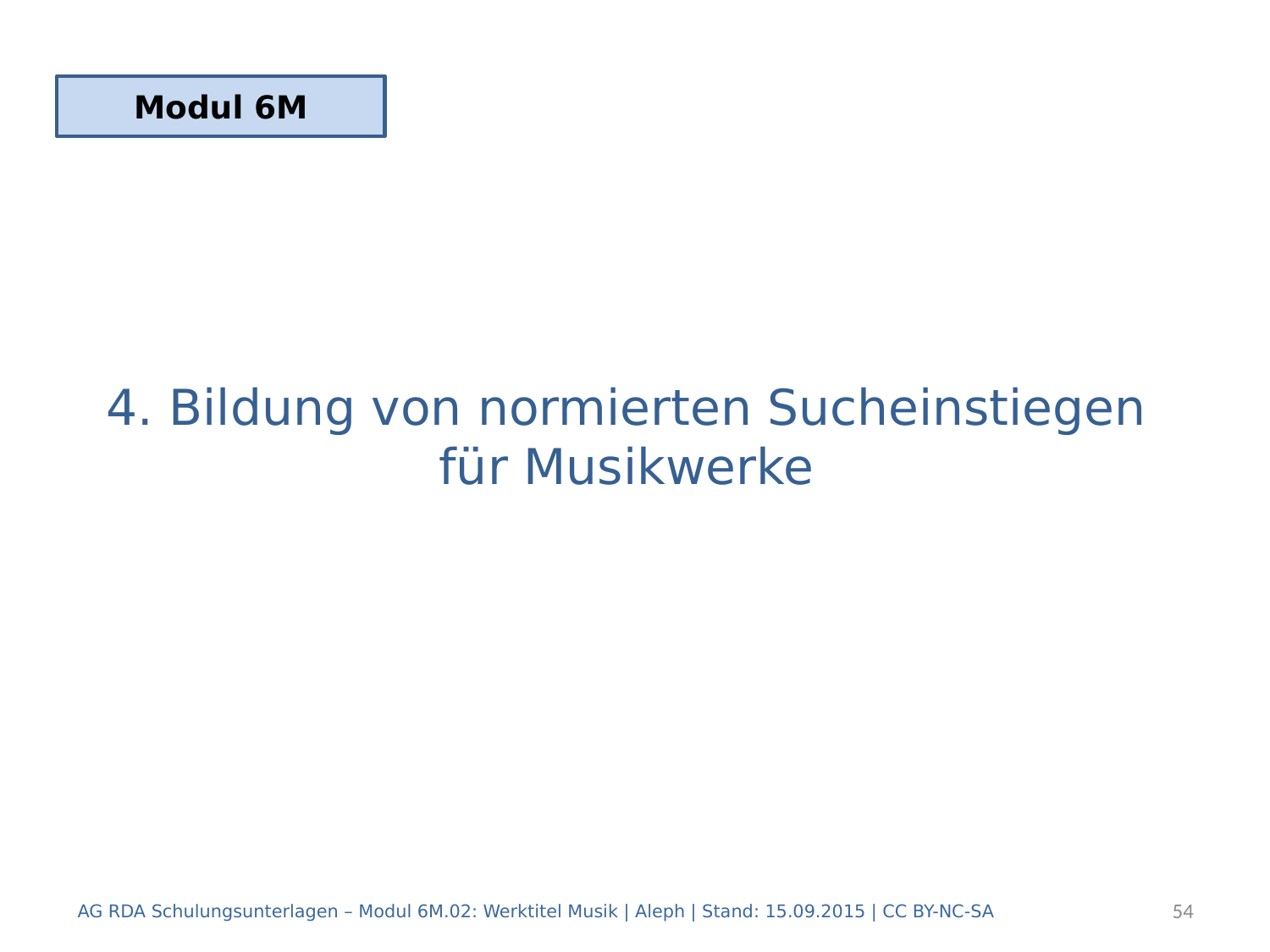

Modul 6M
# 4. Bildung von normierten Sucheinstiegen für Musikwerke
AG RDA Schulungsunterlagen – Modul 6M.02: Werktitel Musik | Aleph | Stand: 15.09.2015 | CC BY-NC-SA
54